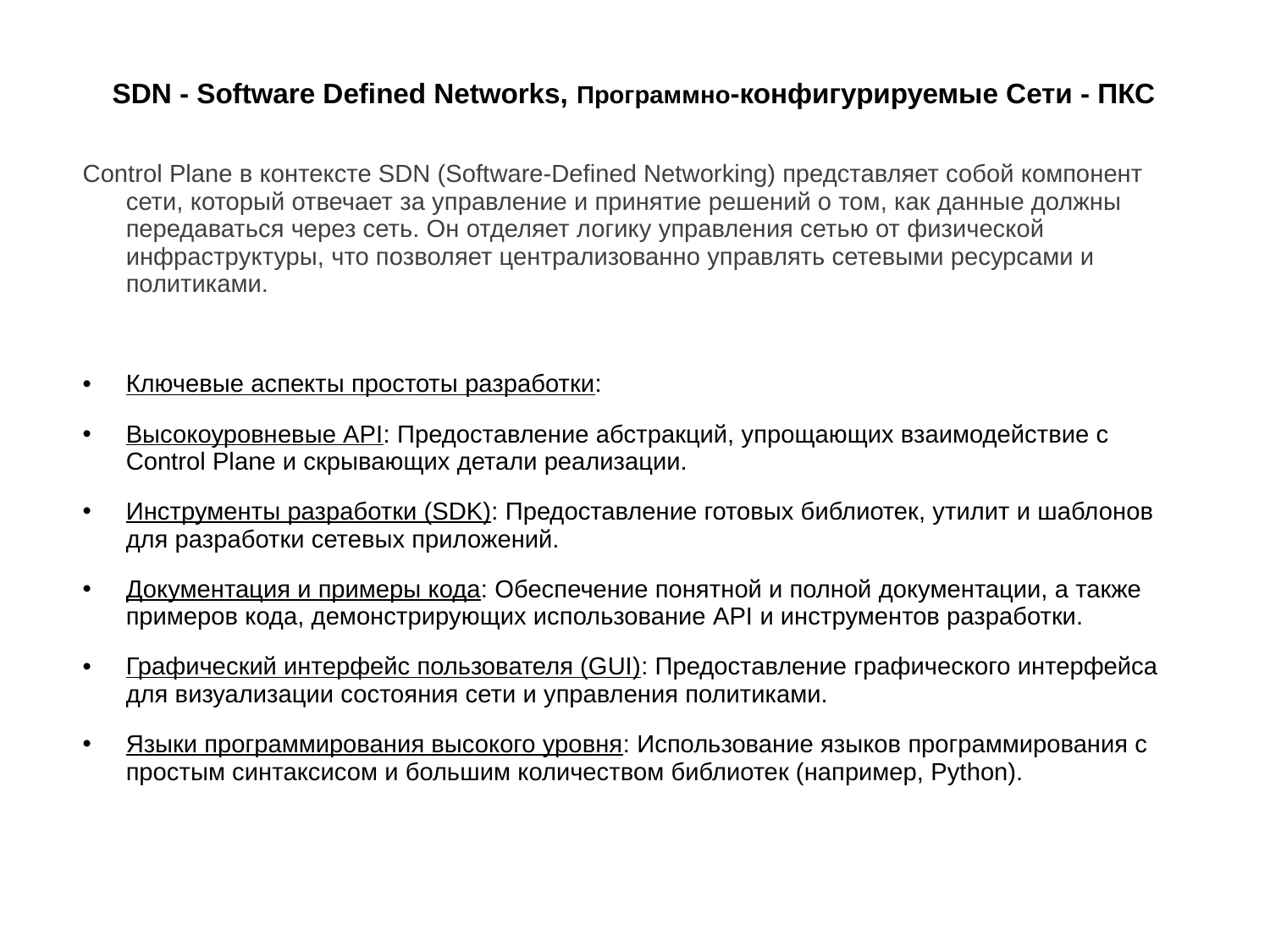

# SDN - Software Defined Networks, Программно-конфигурируемые Сети - ПКС

Control Plane в контексте SDN (Software-Defined Networking) представляет собой компонент сети, который отвечает за управление и принятие решений о том, как данные должны передаваться через сеть. Он отделяет логику управления сетью от физической инфраструктуры, что позволяет централизованно управлять сетевыми ресурсами и политиками.

Ключевые аспекты простоты разработки:
Высокоуровневые API: Предоставление абстракций, упрощающих взаимодействие с Control Plane и скрывающих детали реализации.
Инструменты разработки (SDK): Предоставление готовых библиотек, утилит и шаблонов для разработки сетевых приложений.
Документация и примеры кода: Обеспечение понятной и полной документации, а также примеров кода, демонстрирующих использование API и инструментов разработки.
Графический интерфейс пользователя (GUI): Предоставление графического интерфейса для визуализации состояния сети и управления политиками.
Языки программирования высокого уровня: Использование языков программирования с простым синтаксисом и большим количеством библиотек (например, Python).